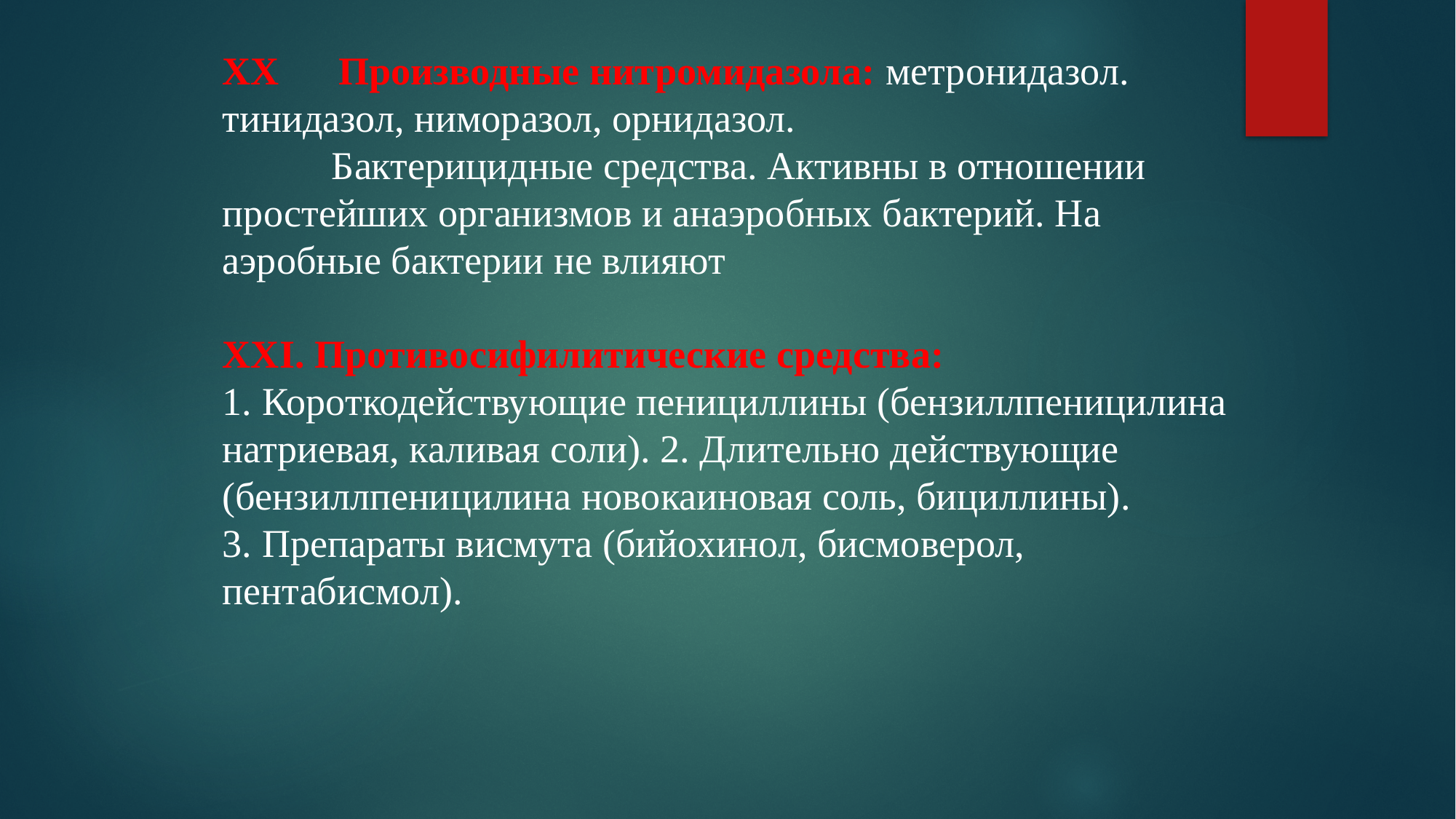

XX      Производные нитромидазола: метронидазол. тинидазол, ниморазол, орнидазол.
	Бактерицидные средства. Активны в отношении простейших организмов и анаэробных бактерий. На аэробные бактерии не влияют

XXI. Противосифилитические средства:
1. Короткодействующие пенициллины (бензиллпеницилина натриевая, каливая соли). 2. Длительно действующие (бензиллпеницилина новокаиновая соль, бициллины).
3. Препараты висмута (бийохинол, бисмоверол, пентабисмол).